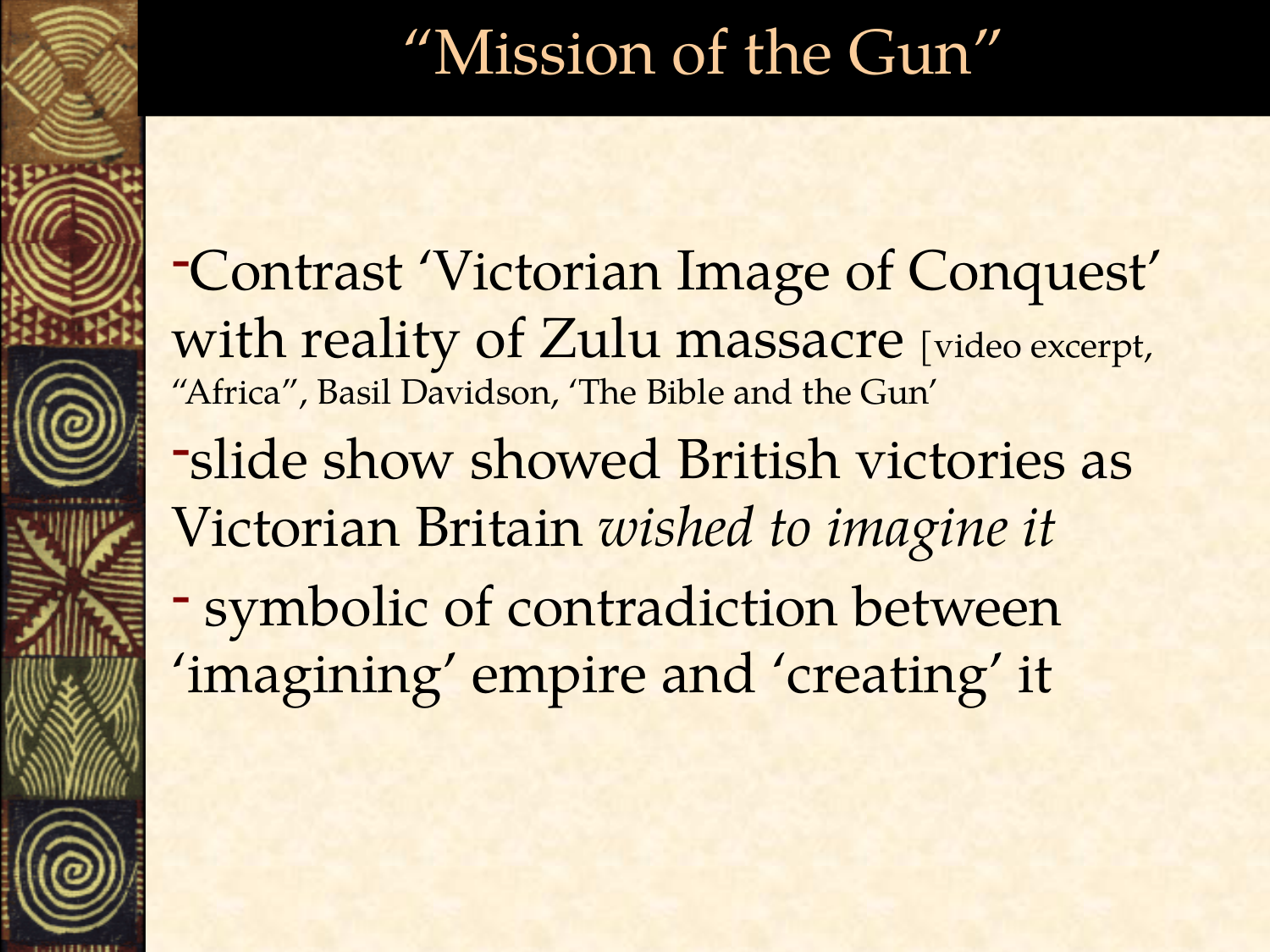

# “Mission of the Gun”

Contrast ‘Victorian Image of Conquest’ with reality of Zulu massacre [video excerpt, “Africa”, Basil Davidson, ‘The Bible and the Gun’
slide show showed British victories as Victorian Britain wished to imagine it
 symbolic of contradiction between ‘imagining’ empire and ‘creating’ it